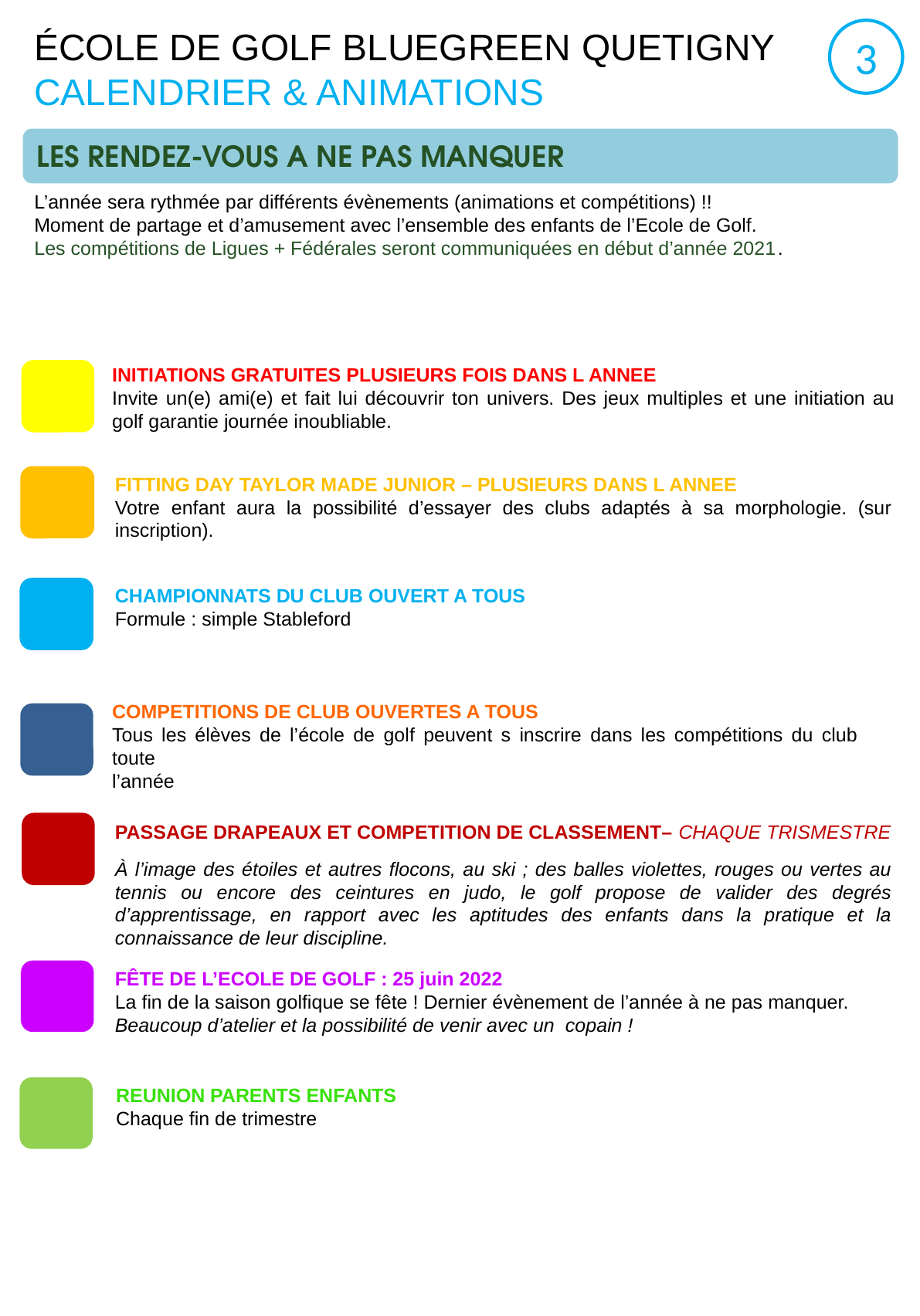

ÉCOLE DE GOLF BLUEGREEN QUETIGNY
CALENDRIER & ANIMATIONS
3
LES RENDEZ-VOUS A NE PAS MANQUER
L’année sera rythmée par différents évènements (animations et compétitions) !!
Moment de partage et d’amusement avec l’ensemble des enfants de l’Ecole de Golf.
Les compétitions de Ligues + Fédérales seront communiquées en début d’année 2021.
INITIATIONS GRATUITES PLUSIEURS FOIS DANS L ANNEE
Invite un(e) ami(e) et fait lui découvrir ton univers. Des jeux multiples et une initiation au golf garantie journée inoubliable.

FITTING DAY TAYLOR MADE JUNIOR – PLUSIEURS DANS L ANNEE
Votre enfant aura la possibilité d’essayer des clubs adaptés à sa morphologie. (sur inscription).

CHAMPIONNATS DU CLUB OUVERT A TOUS
Formule : simple Stableford
COMPETITIONS DE CLUB OUVERTES A TOUS
Tous les élèves de l’école de golf peuvent s inscrire dans les compétitions du club toute
l’année

PASSAGE DRAPEAUX ET COMPETITION DE CLASSEMENT– CHAQUE TRISMESTRE

À l’image des étoiles et autres flocons, au ski ; des balles violettes, rouges ou vertes au tennis ou encore des ceintures en judo, le golf propose de valider des degrés d’apprentissage, en rapport avec les aptitudes des enfants dans la pratique et la connaissance de leur discipline.

FÊTE DE L’ECOLE DE GOLF : 25 juin 2022
La fin de la saison golfique se fête ! Dernier évènement de l’année à ne pas manquer.
Beaucoup d’atelier et la possibilité de venir avec un  copain !
REUNION PARENTS ENFANTS
Chaque fin de trimestre